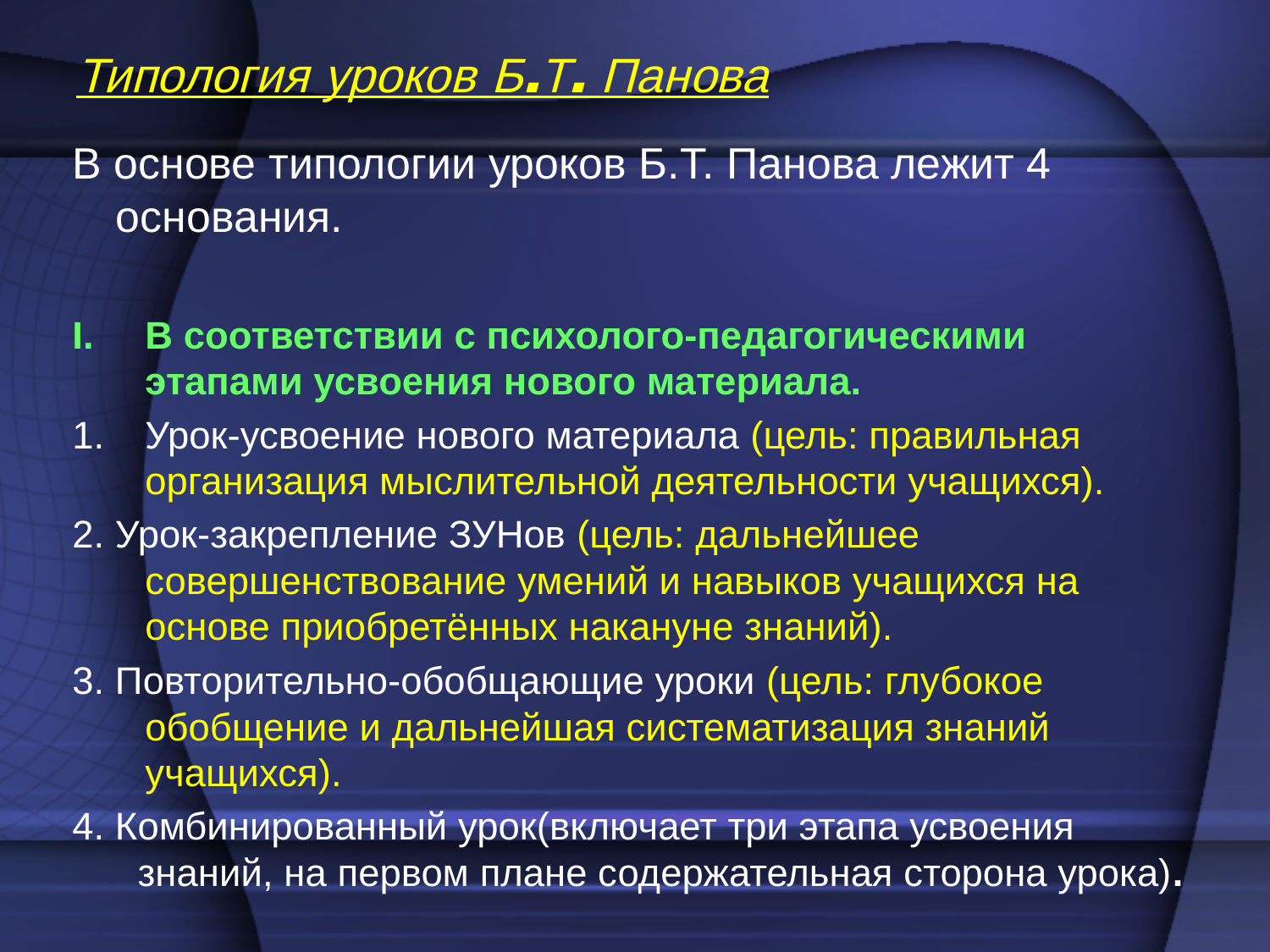

# Типология уроков Б.Т. Панова
В основе типологии уроков Б.Т. Панова лежит 4 основания.

В соответствии с психолого-педагогическими этапами усвоения нового материала.
Урок-усвоение нового материала (цель: правильная организация мыслительной деятельности учащихся).
2. Урок-закрепление ЗУНов (цель: дальнейшее совершенствование умений и навыков учащихся на основе приобретённых накануне знаний).
3. Повторительно-обобщающие уроки (цель: глубокое обобщение и дальнейшая систематизация знаний учащихся).
4. Комбинированный урок(включает три этапа усвоения знаний, на первом плане содержательная сторона урока).